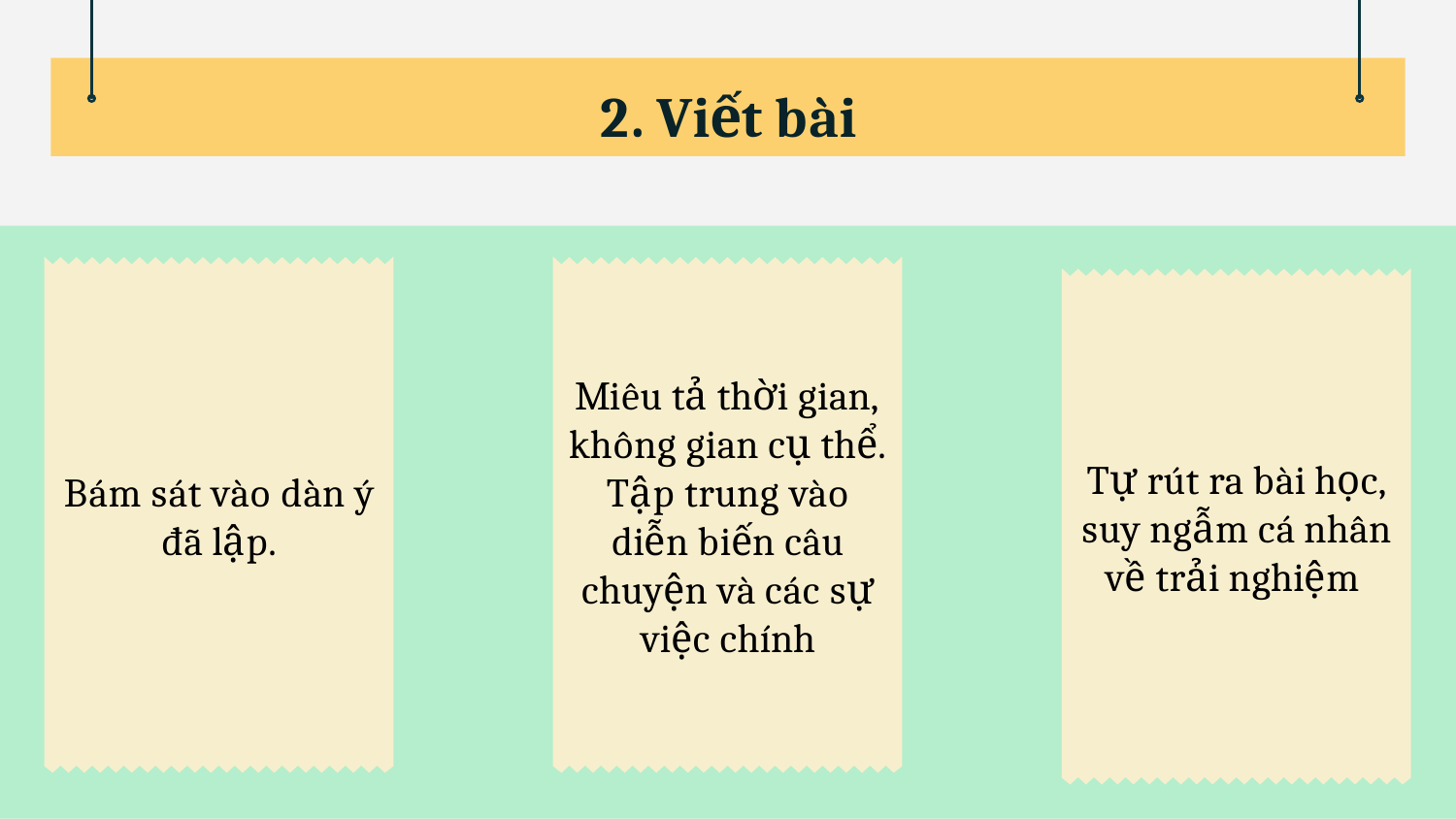

# 2. Viết bài
Bám sát vào dàn ý đã lập.
Miêu tả thời gian, không gian cụ thể.
Tập trung vào diễn biến câu chuyện và các sự việc chính
Tự rút ra bài học, suy ngẫm cá nhân về trải nghiệm